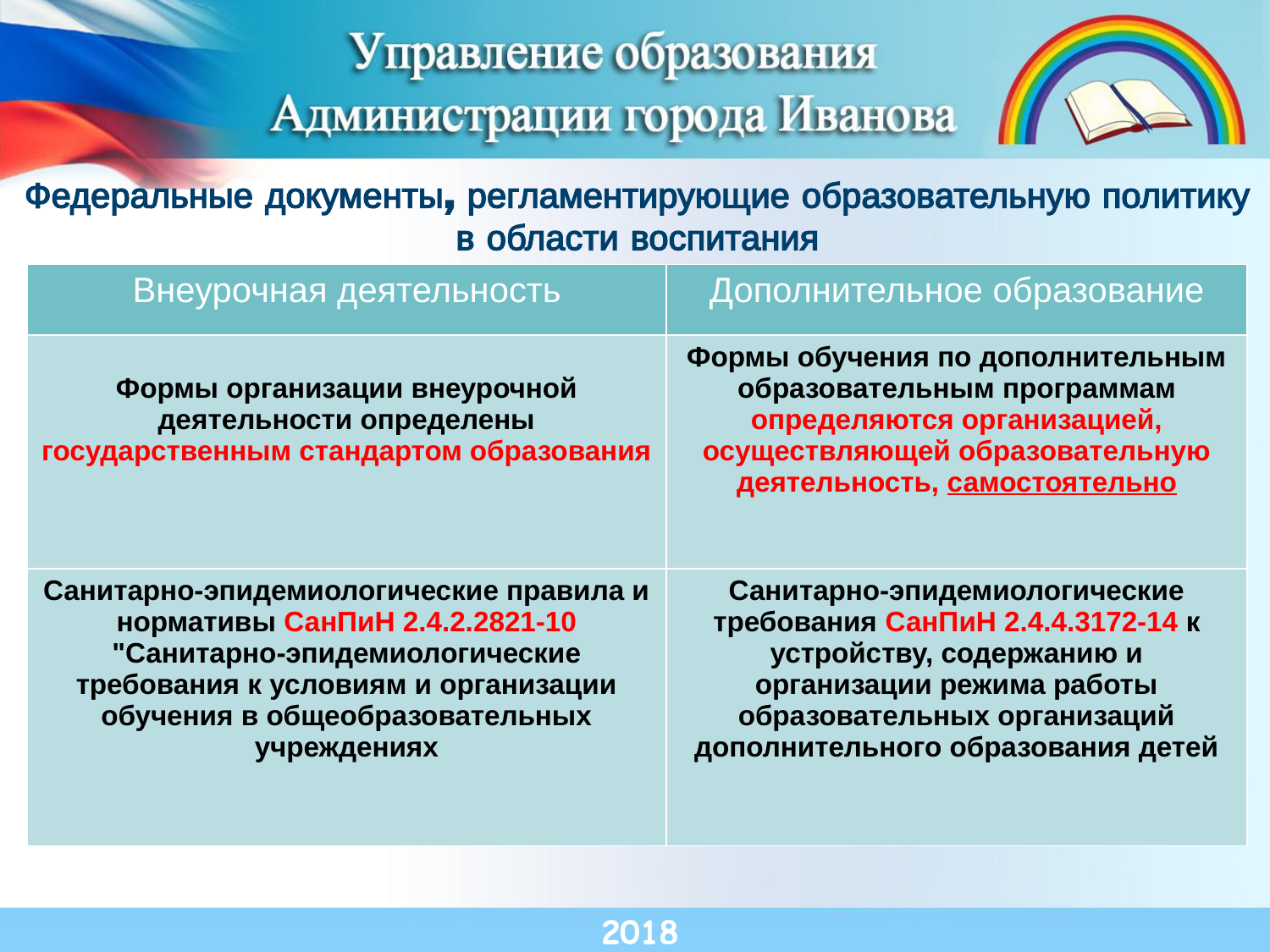

Федеральные документы, регламентирующие образовательную политику в области воспитания
| Внеурочная деятельность | Дополнительное образование |
| --- | --- |
| Формы организации внеурочной деятельности определены государственным стандартом образования | Формы обучения по дополнительным образовательным программам определяются организацией, осуществляющей образовательную деятельность, самостоятельно |
| Санитарно-эпидемиологические правила и нормативы СанПиН 2.4.2.2821-10 "Санитарно-эпидемиологические требования к условиям и организации обучения в общеобразовательных учреждениях | Санитарно-эпидемиологические требования СанПиН 2.4.4.3172-14 к устройству, содержанию и организации режима работы образовательных организаций дополнительного образования детей |
2018